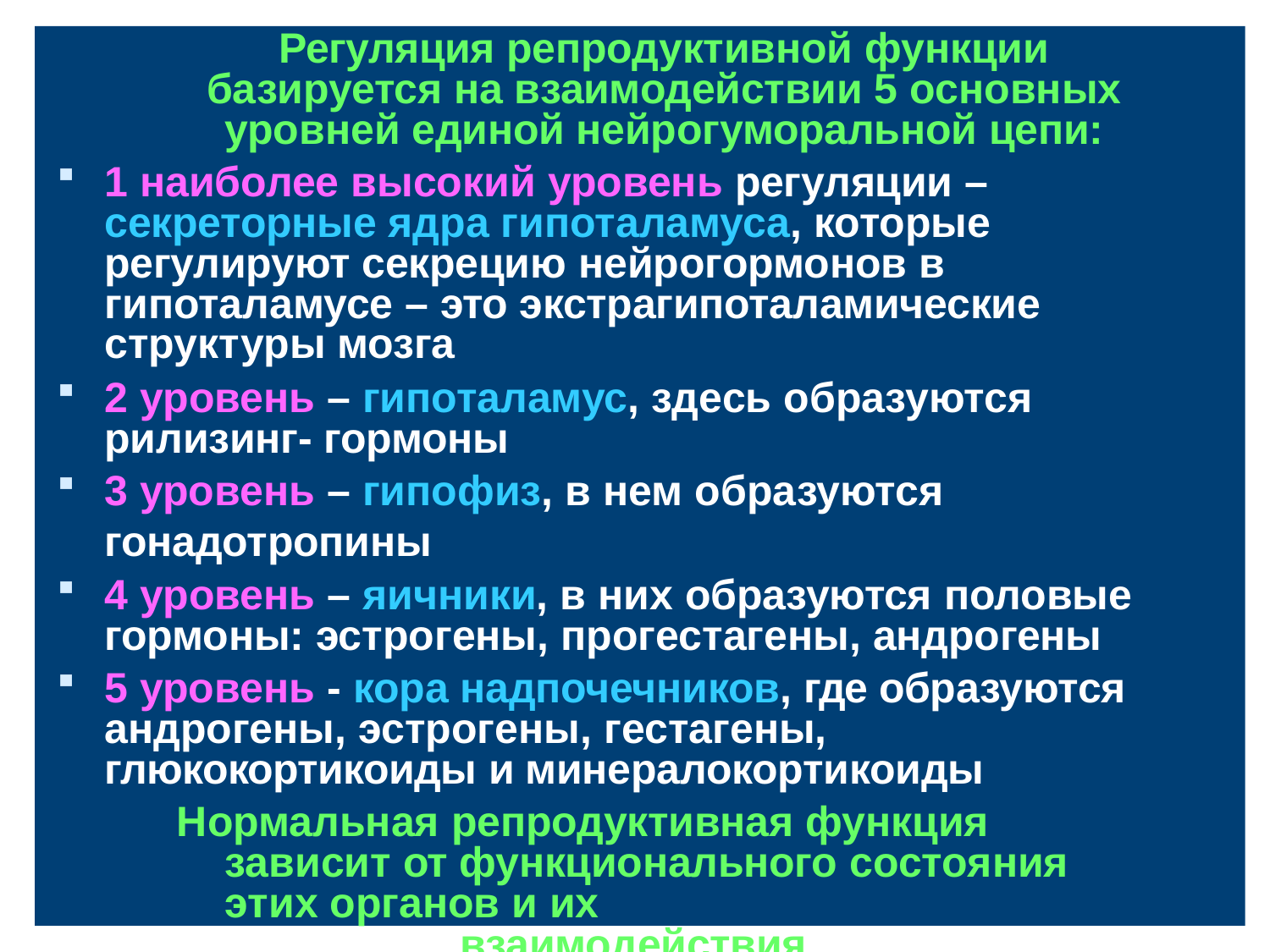

Регуляция репродуктивной функции базируется на взаимодействии 5 основных уровней единой нейрогуморальной цепи:
1 наиболее высокий уровень регуляции – секреторные ядра гипоталамуса, которые регулируют секрецию нейрогормонов в гипоталамусе – это экстрагипоталамические структуры мозга
2 уровень – гипоталамус, здесь образуются рилизинг- гормоны
3 уровень – гипофиз, в нем образуются гонадотропины
4 уровень – яичники, в них образуются половые гормоны: эстрогены, прогестагены, андрогены
5 уровень - кора надпочечников, где образуются андрогены, эстрогены, гестагены, глюкокортикоиды и минералокортикоиды
Нормальная репродуктивная функция зависит от функционального состояния этих органов и их
взаимодействия.